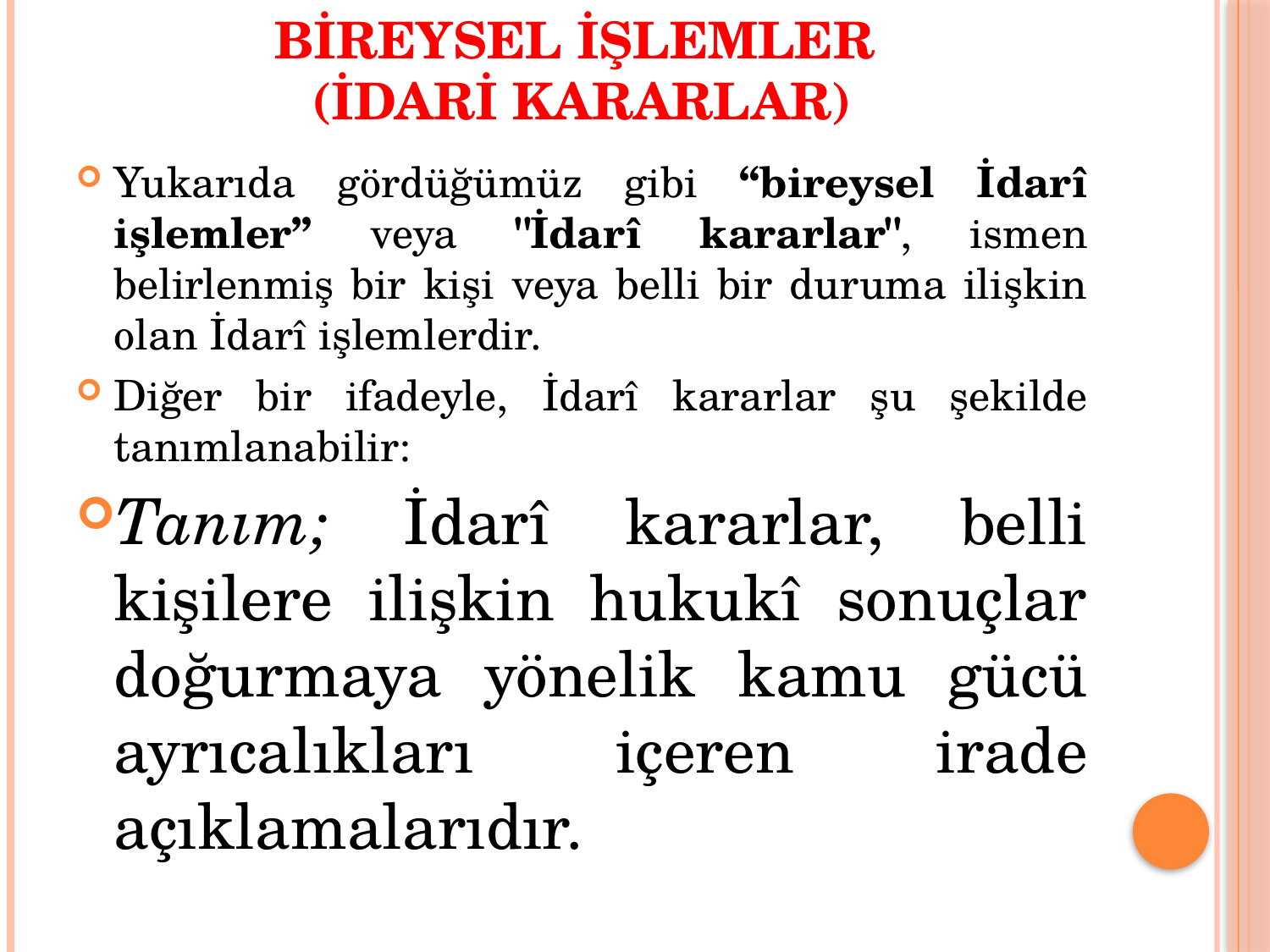

# BİREYSEL İŞLEMLER (İDARİ KARARLAR)
Yukarıda gördüğümüz gibi “bireysel İdarî işlemler” veya "İdarî kararlar", ismen belirlenmiş bir kişi veya belli bir duruma ilişkin olan İdarî işlemlerdir.
Diğer bir ifadeyle, İdarî kararlar şu şekilde tanımlanabilir:
Tanım; İdarî kararlar, belli kişilere ilişkin hukukî sonuçlar doğurmaya yönelik kamu gücü ayrıcalıkları içeren irade açıklamalarıdır.